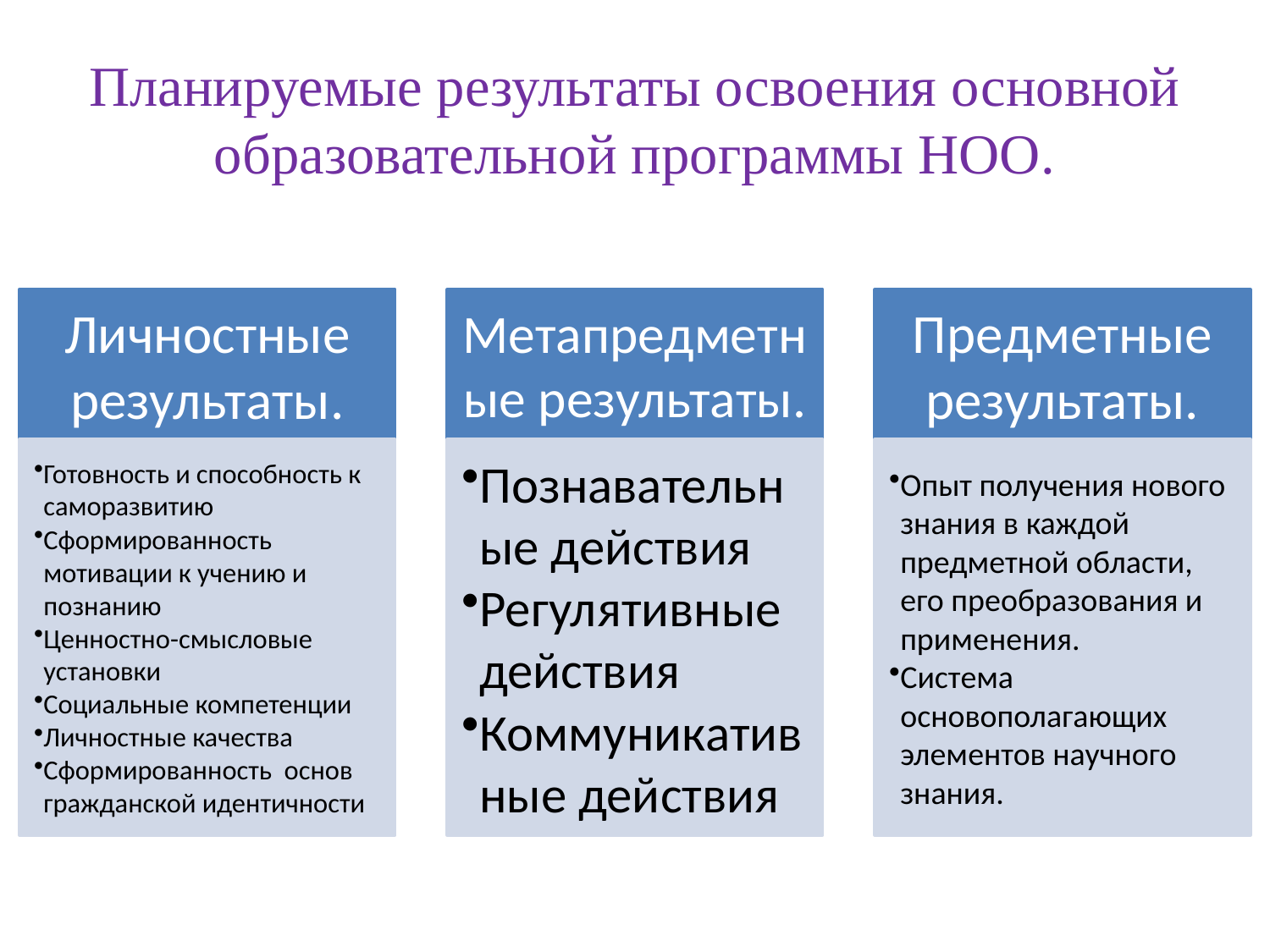

# Планируемые результаты освоения основной образовательной программы НОО.
Личностные результаты.
Готовность и способность к саморазвитию
Метапредметные результаты.
Познавательные действия
Предметные результаты.
Опыт получения нового знания в каждой предметной области, его преобразования и применения.
Система основополагающих элементов научного знания.
Сформированность  мотивации к учению и познанию
Ценностно-смысловые установки
Социальные компетенции
Личностные качества
Сформированность  основ гражданской идентичности
Регулятивные действия
Коммуникативные действия